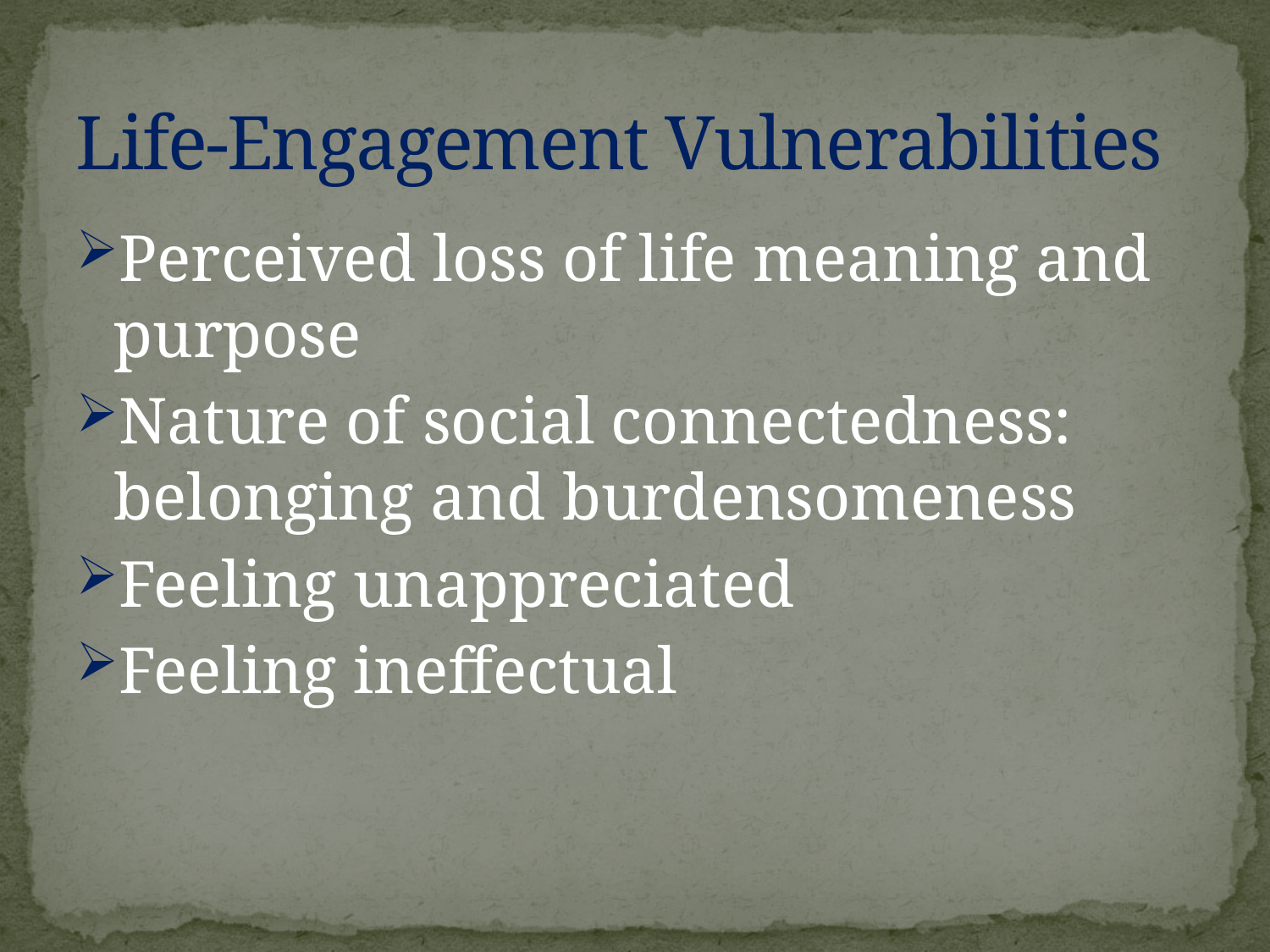

# Life-Engagement Vulnerabilities
Perceived loss of life meaning and purpose
Nature of social connectedness: belonging and burdensomeness
Feeling unappreciated
Feeling ineffectual